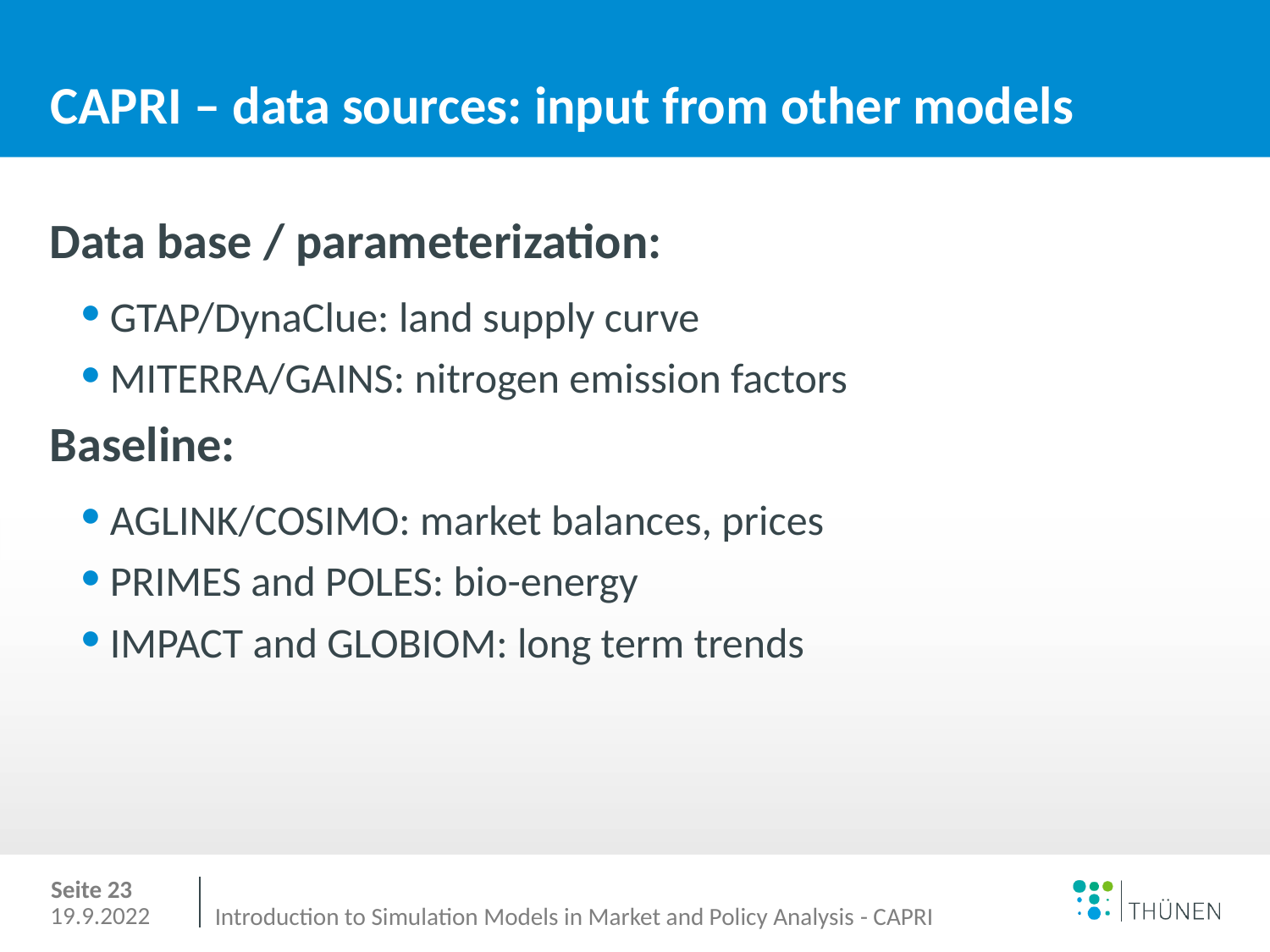

# CAPRI – data sources: input from other models
Data base / parameterization:
GTAP/DynaClue: land supply curve
MITERRA/GAINS: nitrogen emission factors
Baseline:
AGLINK/COSIMO: market balances, prices
PRIMES and POLES: bio-energy
IMPACT and GLOBIOM: long term trends